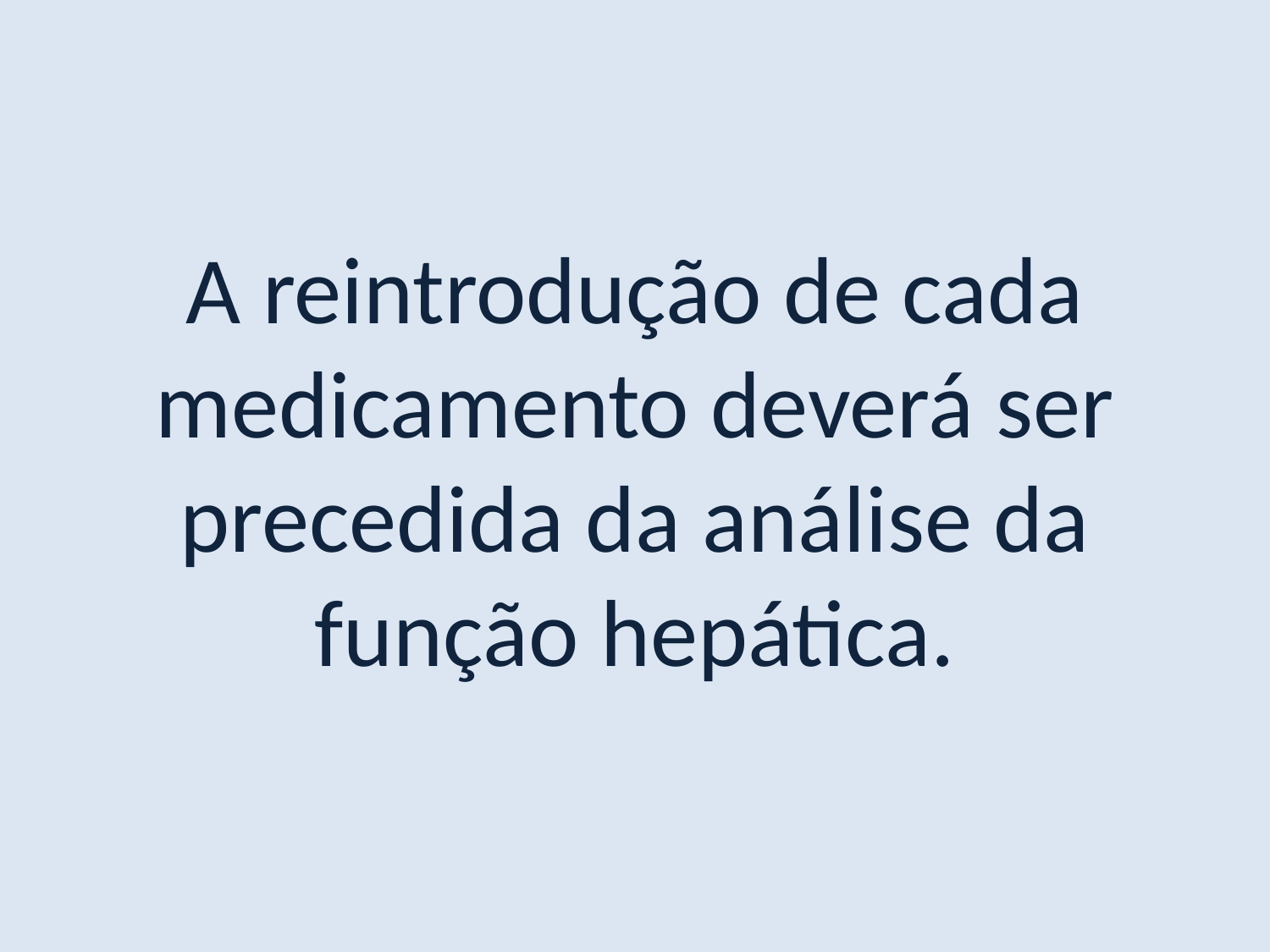

A reintrodução de cada medicamento deverá ser precedida da análise da função hepática.